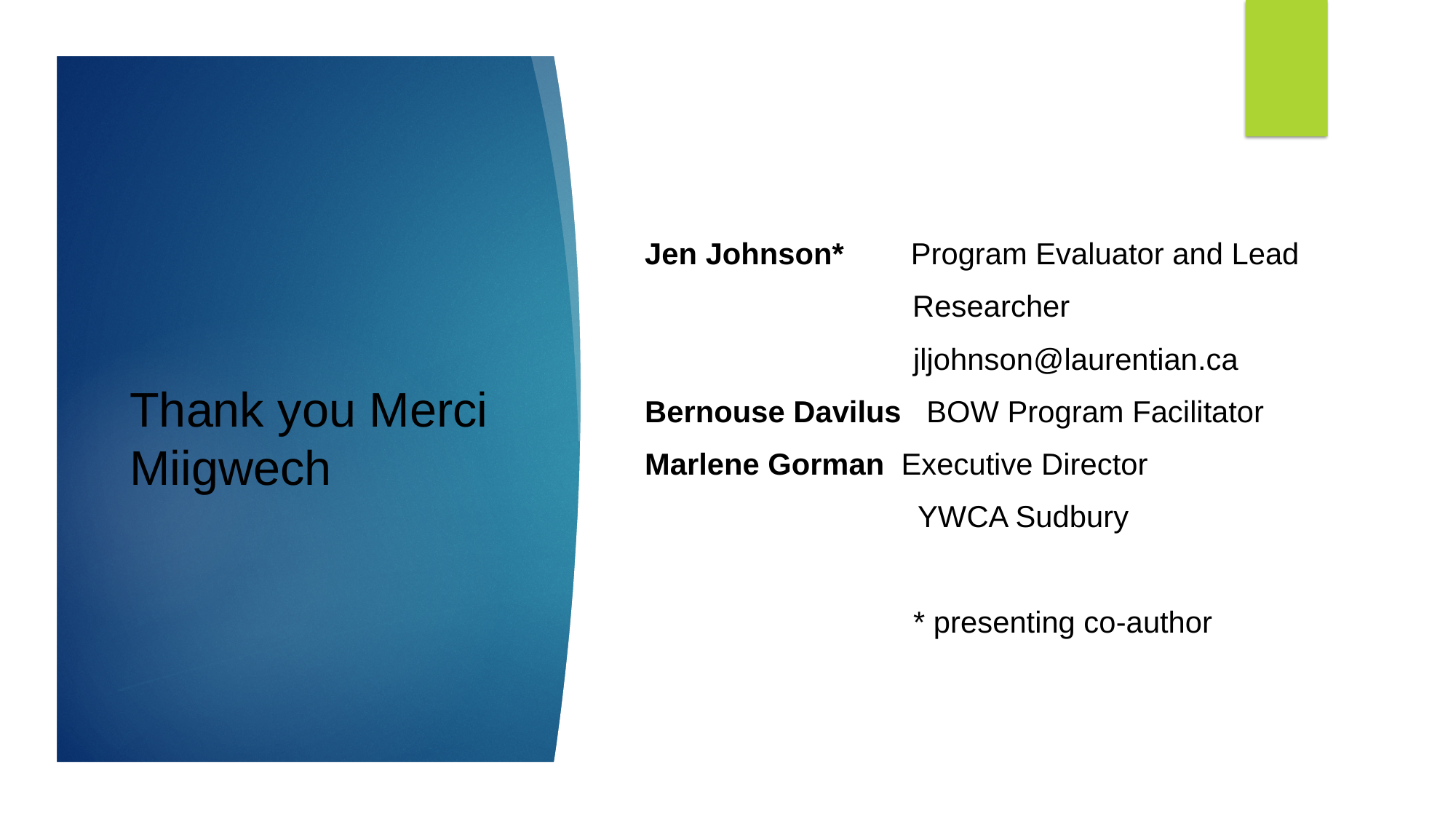

Jen Johnson*        Program Evaluator and Lead
                                Researcher
      jljohnson@laurentian.ca
Bernouse Davilus   BOW Program Facilitator
Marlene Gorman  Executive Director
YWCA Sudbury

      * presenting co-author
# Thank you Merci Miigwech